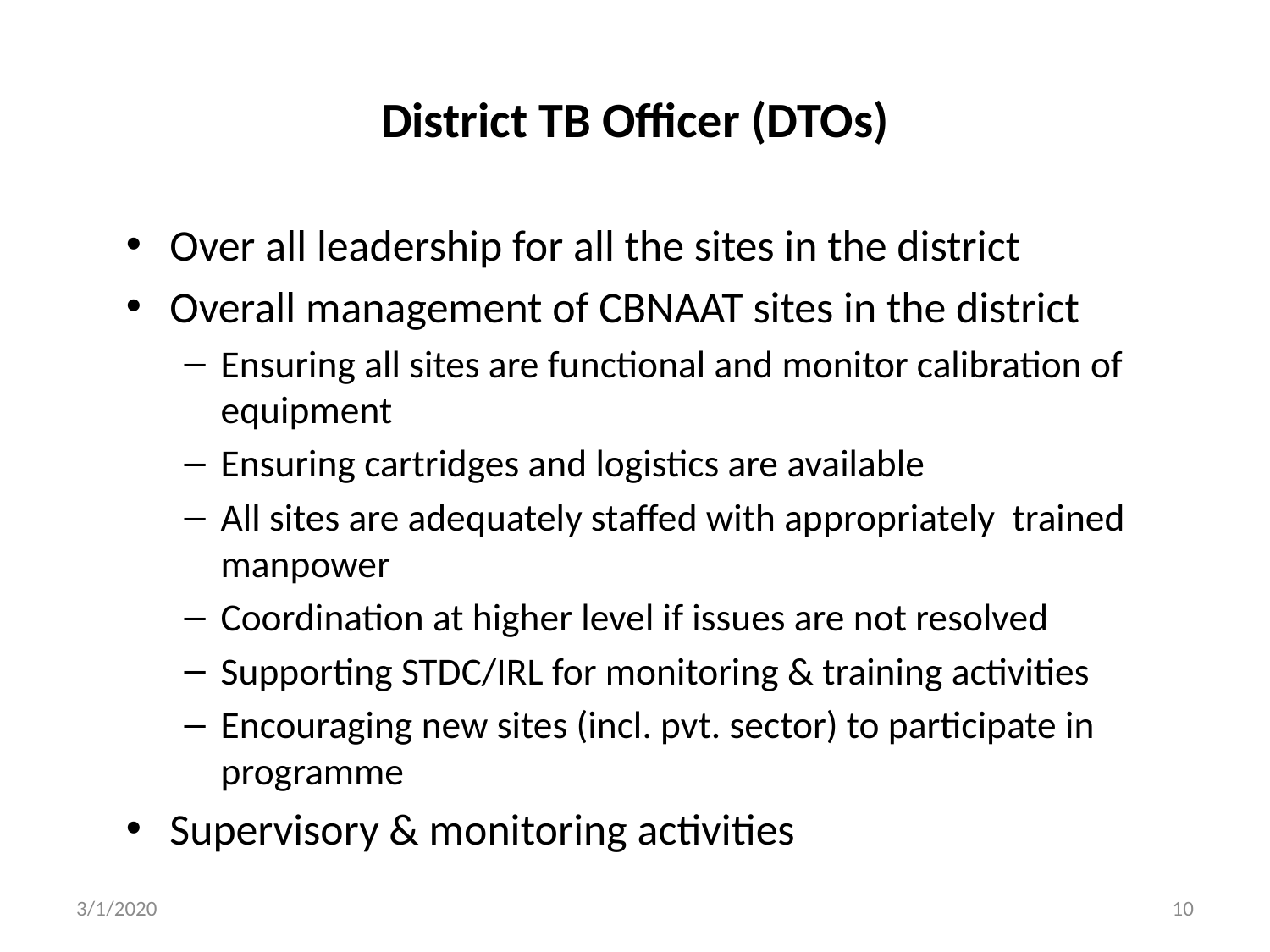

# District TB Officer (DTOs)
Over all leadership for all the sites in the district
Overall management of CBNAAT sites in the district
Ensuring all sites are functional and monitor calibration of equipment
Ensuring cartridges and logistics are available
All sites are adequately staffed with appropriately  trained manpower
Coordination at higher level if issues are not resolved
Supporting STDC/IRL for monitoring & training activities
Encouraging new sites (incl. pvt. sector) to participate in programme
Supervisory & monitoring activities
3/1/2020
10